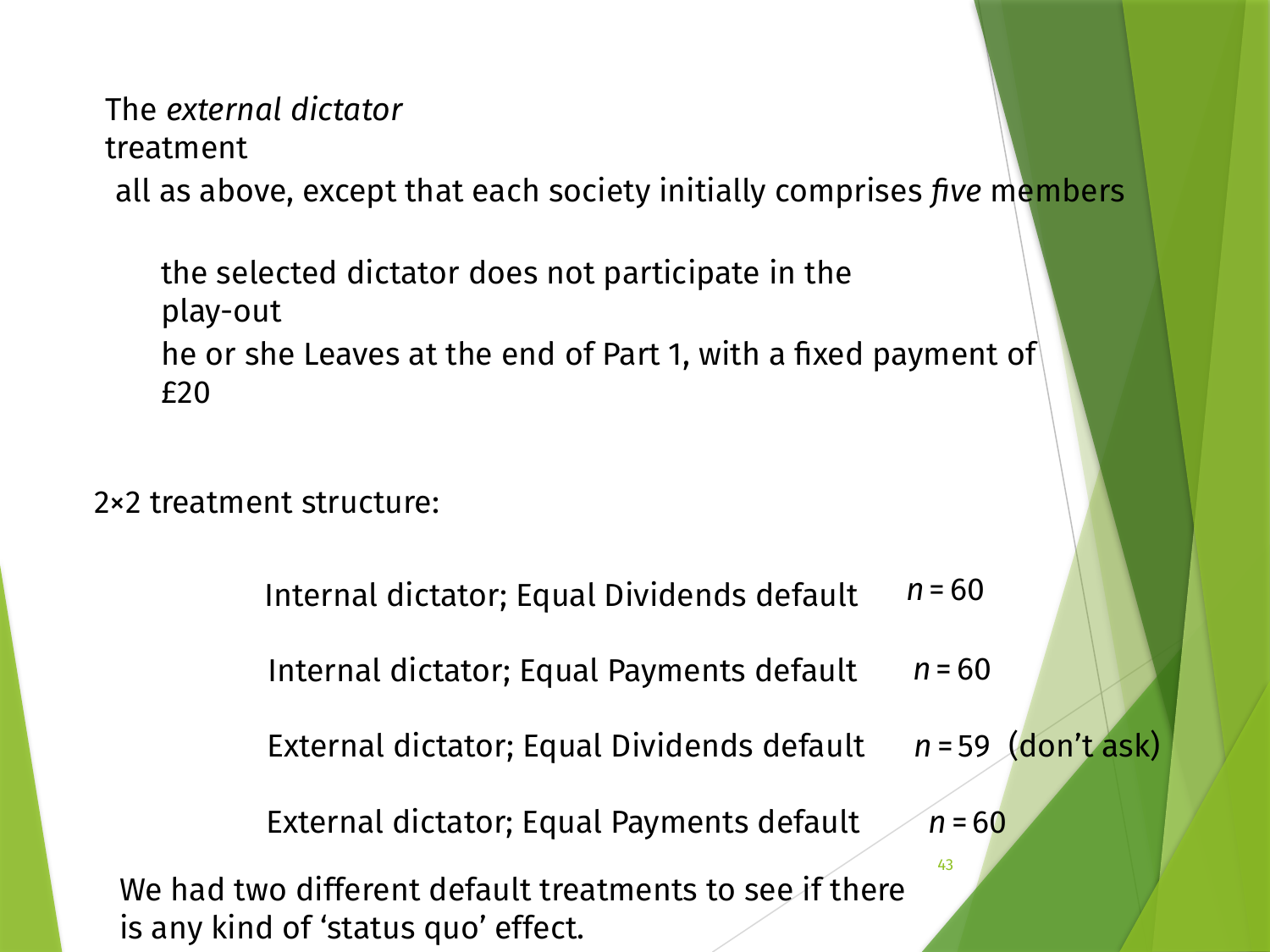

The external dictator treatment
all as above, except that each society initially comprises five members
the selected dictator does not participate in the play-out
he or she Leaves at the end of Part 1, with a fixed payment of £20
2×2 treatment structure:
n = 60
Internal dictator; Equal Dividends default
n = 60
Internal dictator; Equal Payments default
(don’t ask)
External dictator; Equal Dividends default
n = 59
External dictator; Equal Payments default
n = 60
43
We had two different default treatments to see if there is any kind of ‘status quo’ effect.